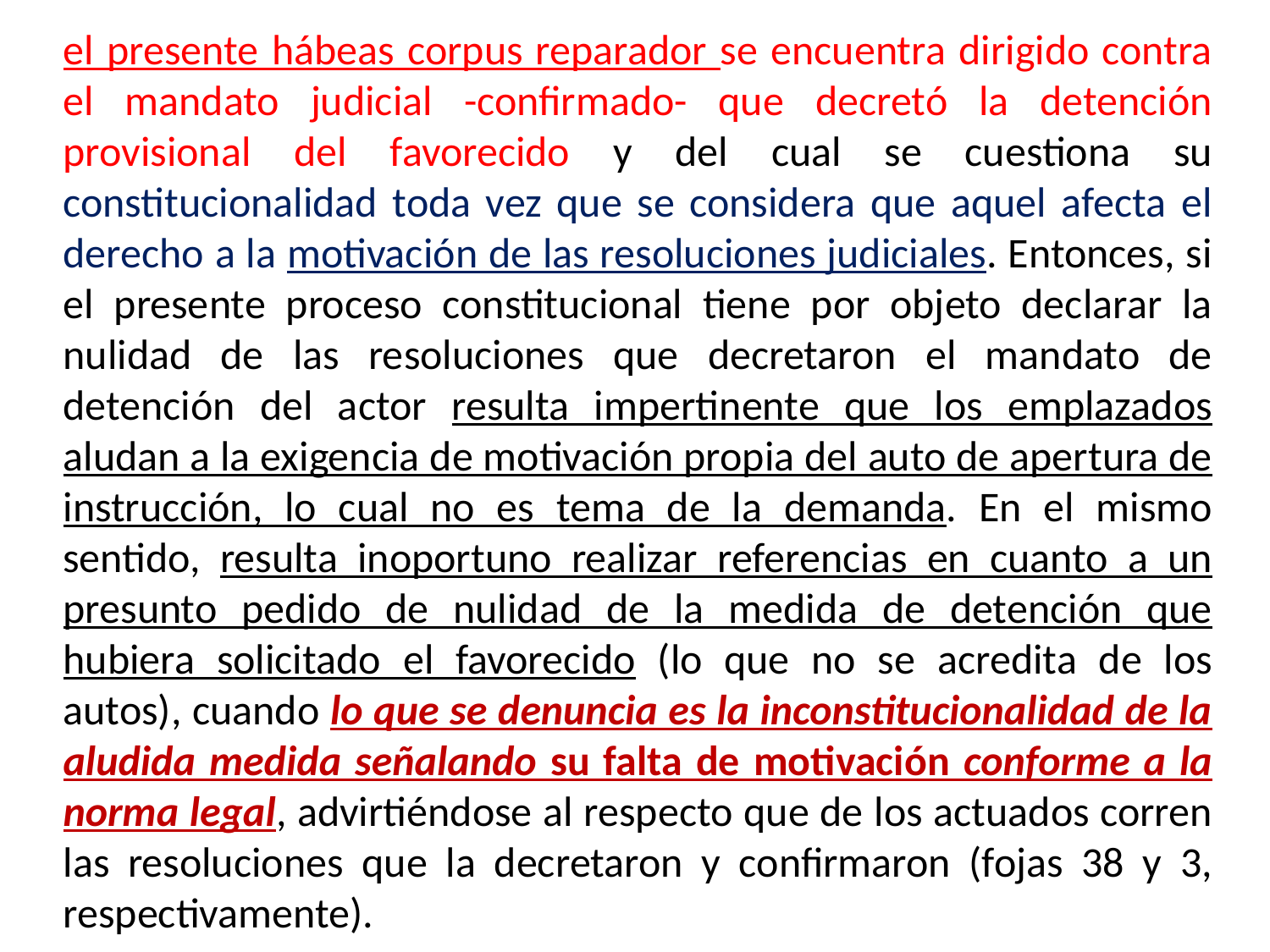

el presente hábeas corpus reparador se encuentra dirigido contra el mandato judicial -confirmado- que decretó la detención provisional del favorecido y del cual se cuestiona su constitucionalidad toda vez que se considera que aquel afecta el derecho a la motivación de las resoluciones judiciales. Entonces, si el presente proceso constitucional tiene por objeto declarar la nulidad de las resoluciones que decretaron el mandato de detención del actor resulta impertinente que los emplazados aludan a la exigencia de motivación propia del auto de apertura de instrucción, lo cual no es tema de la demanda. En el mismo sentido, resulta inoportuno realizar referencias en cuanto a un presunto pedido de nulidad de la medida de detención que hubiera solicitado el favorecido (lo que no se acredita de los autos), cuando lo que se denuncia es la inconstitucionalidad de la aludida medida señalando su falta de motivación conforme a la norma legal, advirtiéndose al respecto que de los actuados corren las resoluciones que la decretaron y confirmaron (fojas 38 y 3, respectivamente).